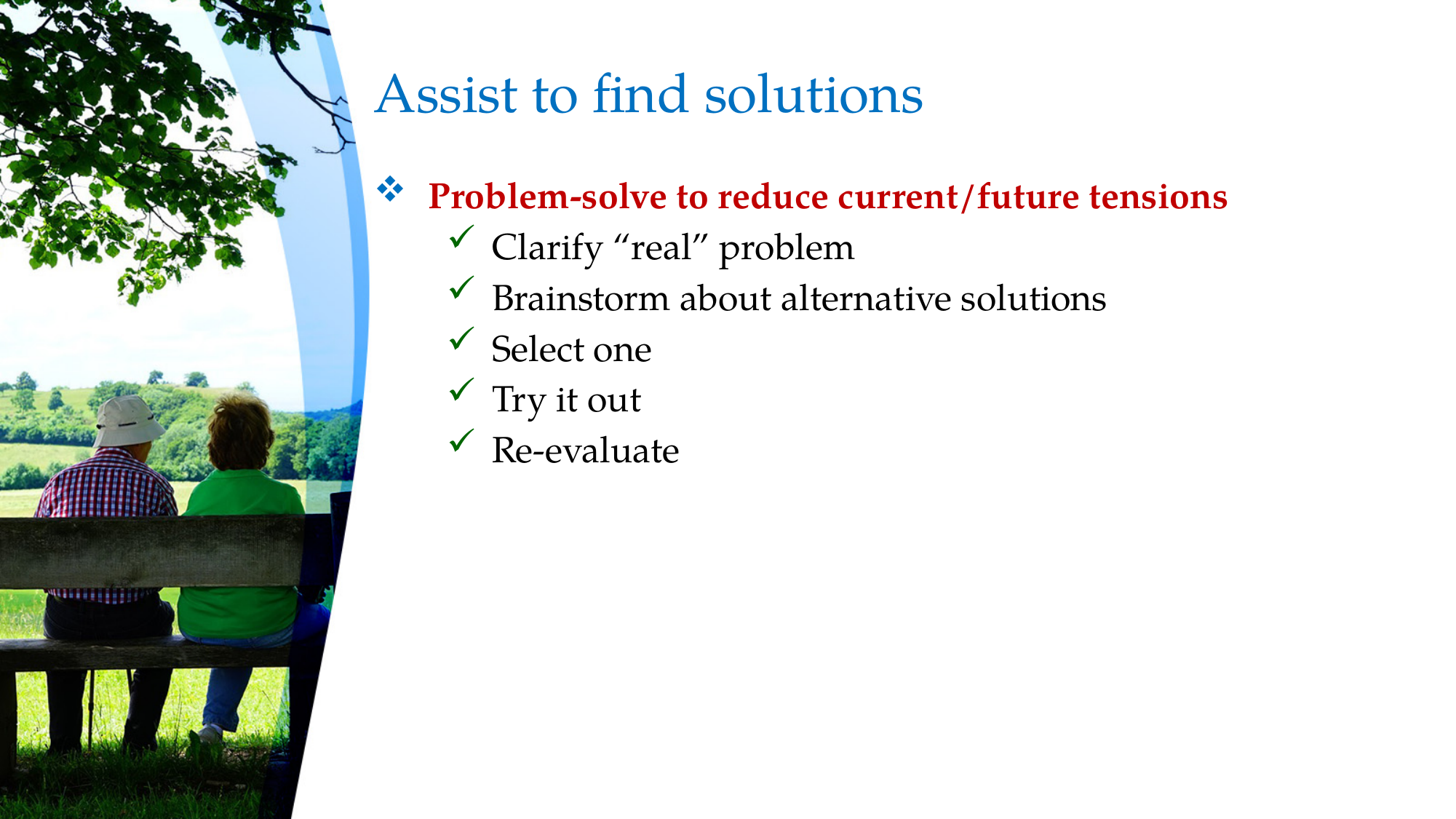

# Assist to find solutions
Problem-solve to reduce current/future tensions
Clarify “real” problem
Brainstorm about alternative solutions
Select one
Try it out
Re-evaluate